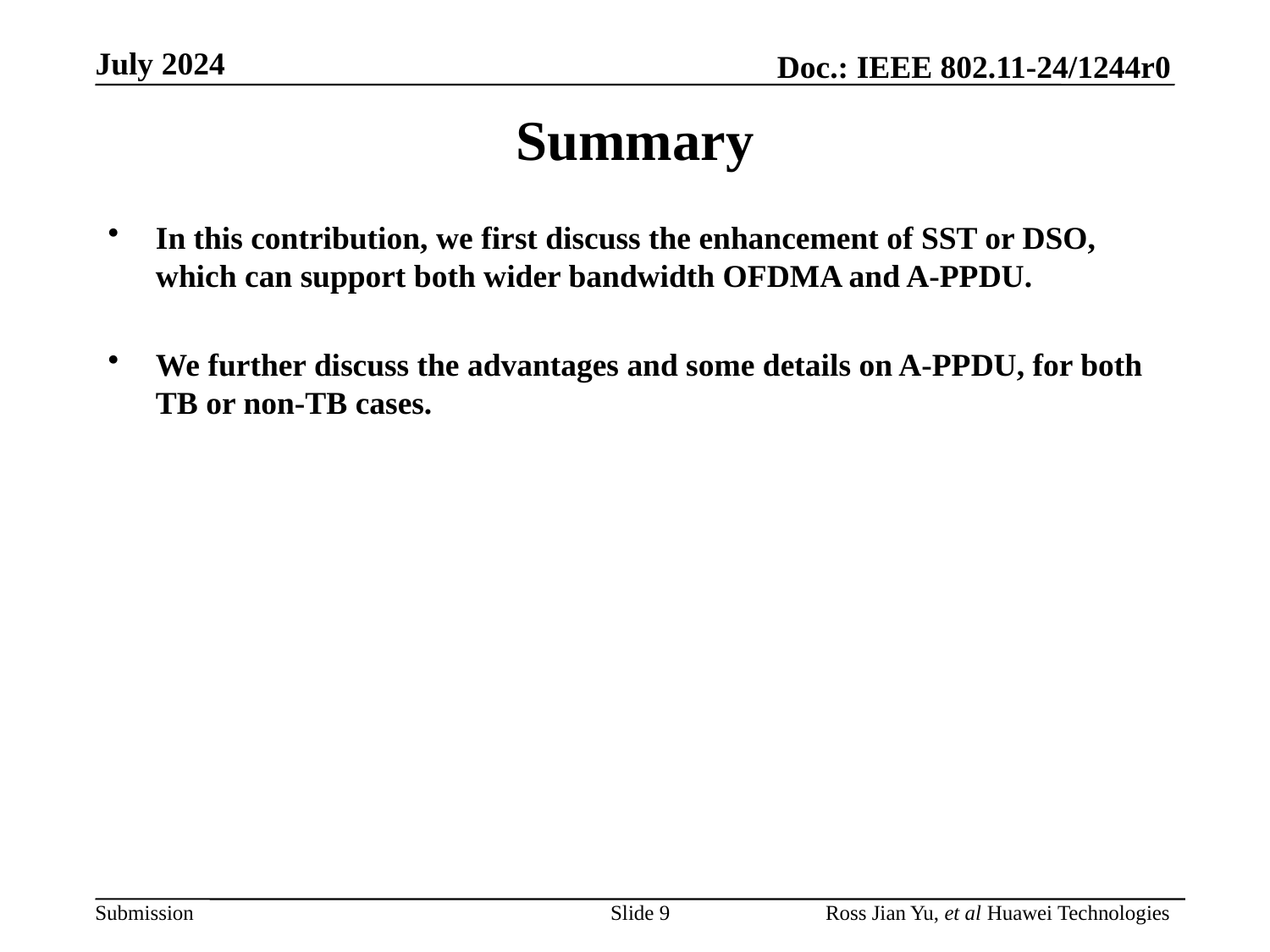

# Summary
In this contribution, we first discuss the enhancement of SST or DSO, which can support both wider bandwidth OFDMA and A-PPDU.

We further discuss the advantages and some details on A-PPDU, for both TB or non-TB cases.
Slide 9